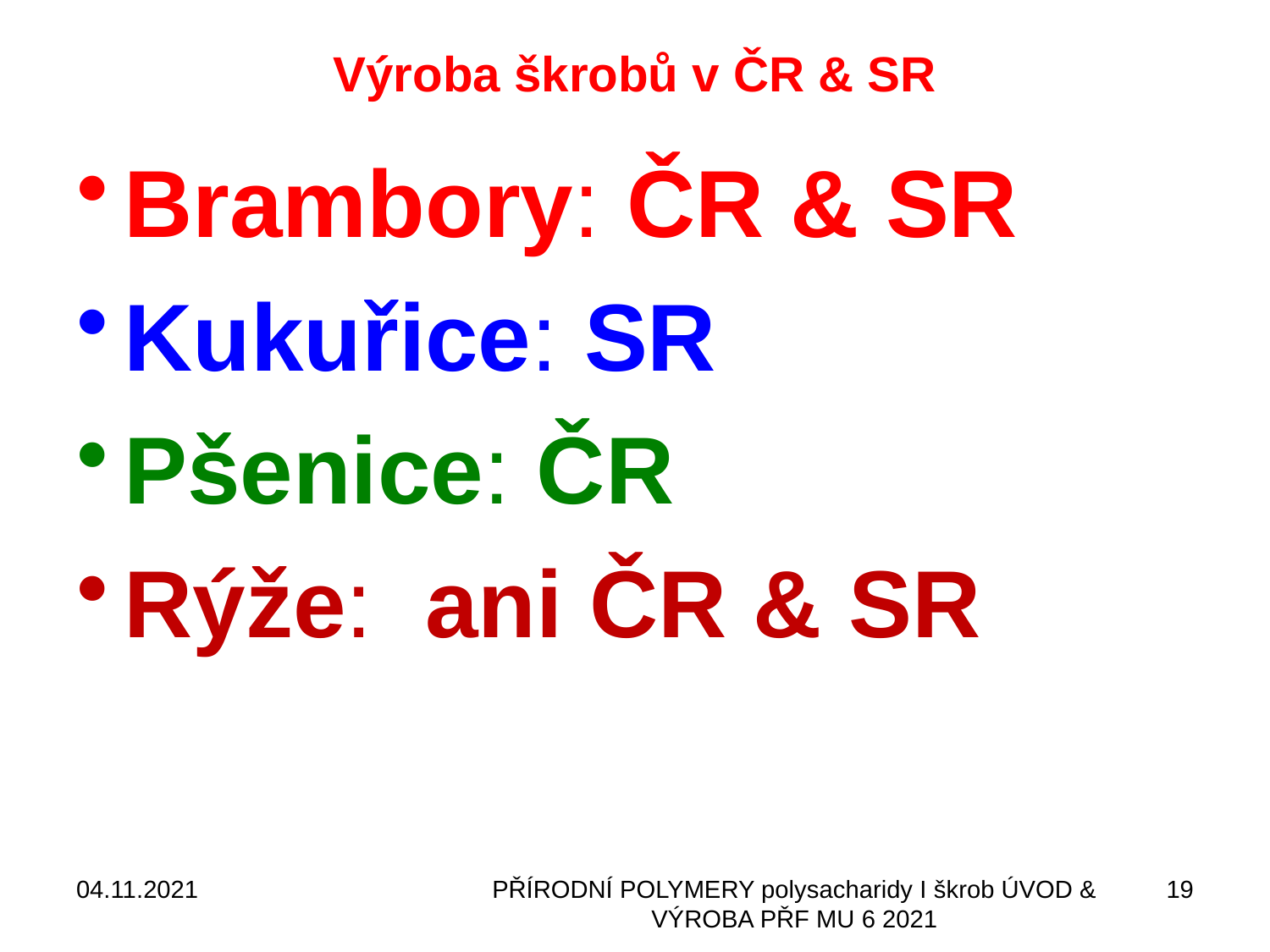

# Výroba škrobů v ČR & SR
Brambory: ČR & SR
Kukuřice: SR
Pšenice: ČR
Rýže:  ani ČR & SR

04.11.2021
PŘÍRODNÍ POLYMERY polysacharidy I škrob ÚVOD & VÝROBA PŘF MU 6 2021
19